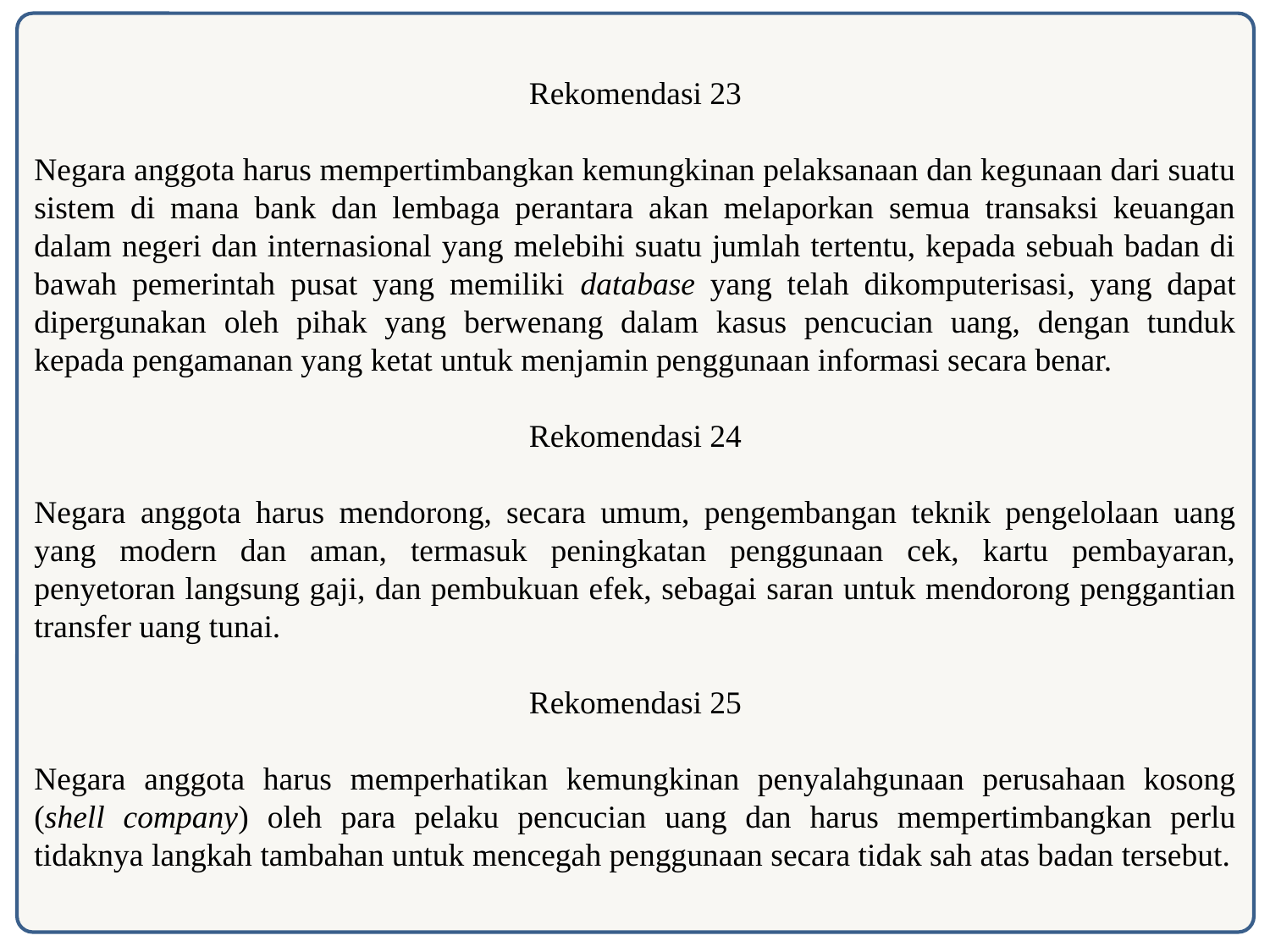

Rekomendasi 23

Negara anggota harus mempertimbangkan kemungkinan pelaksanaan dan kegunaan dari suatu sistem di mana bank dan lembaga perantara akan melaporkan semua transaksi keuangan dalam negeri dan internasional yang melebihi suatu jumlah tertentu, kepada sebuah badan di bawah pemerintah pusat yang memiliki database yang telah dikomputerisasi, yang dapat dipergunakan oleh pihak yang berwenang dalam kasus pencucian uang, dengan tunduk kepada pengamanan yang ketat untuk menjamin penggunaan informasi secara benar.

Rekomendasi 24

Negara anggota harus mendorong, secara umum, pengembangan teknik pengelolaan uang yang modern dan aman, termasuk peningkatan penggunaan cek, kartu pembayaran, penyetoran langsung gaji, dan pembukuan efek, sebagai saran untuk mendorong penggantian transfer uang tunai.

Rekomendasi 25

Negara anggota harus memperhatikan kemungkinan penyalahgunaan perusahaan kosong (shell company) oleh para pelaku pencucian uang dan harus mempertimbangkan perlu tidaknya langkah tambahan untuk mencegah penggunaan secara tidak sah atas badan tersebut.
51